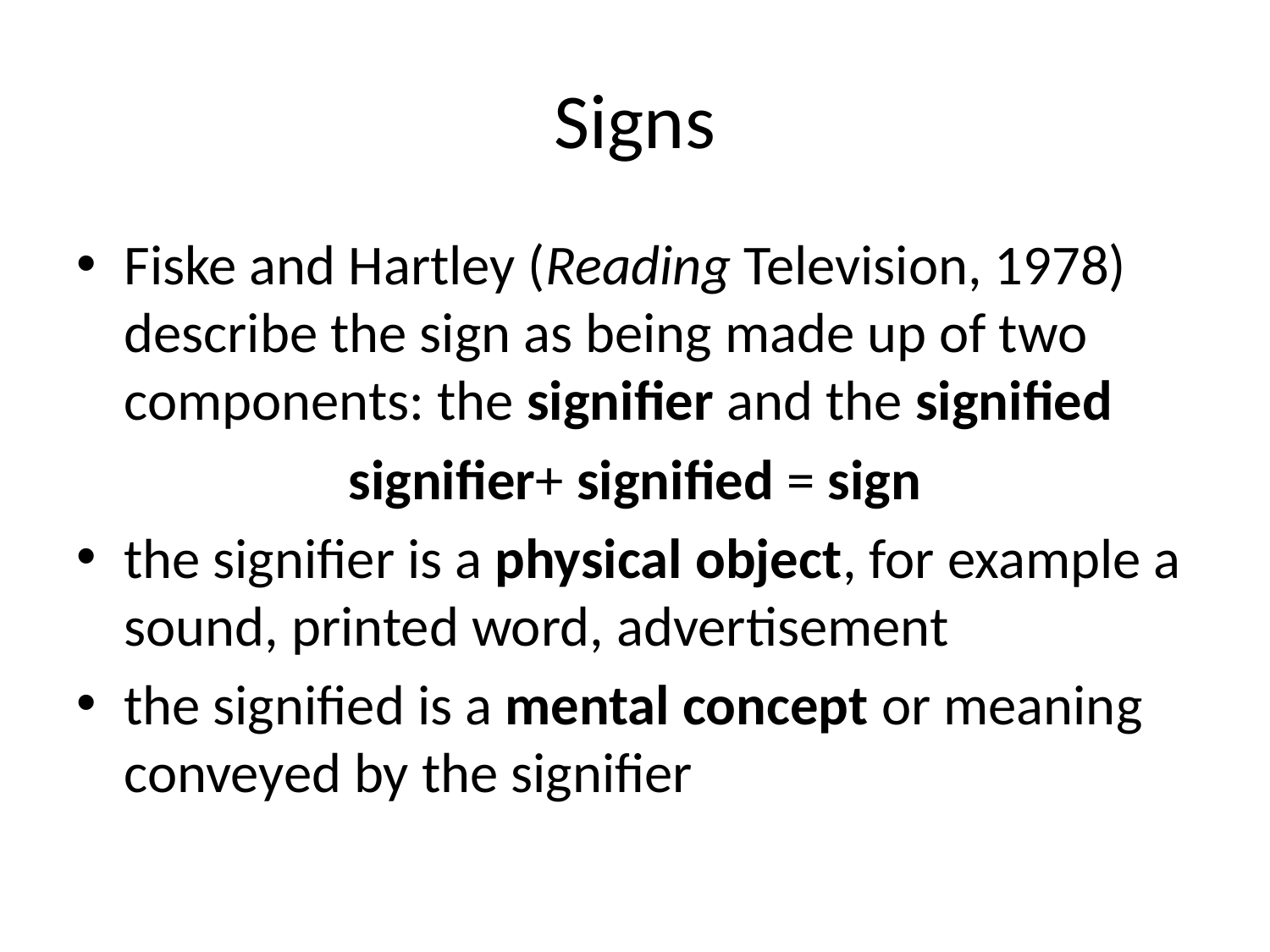

# Signs
Fiske and Hartley (Reading Television, 1978) describe the sign as being made up of two components: the signifier and the signified
signifier+ signified = sign
the signifier is a physical object, for example a sound, printed word, advertisement
the signified is a mental concept or meaning conveyed by the signifier